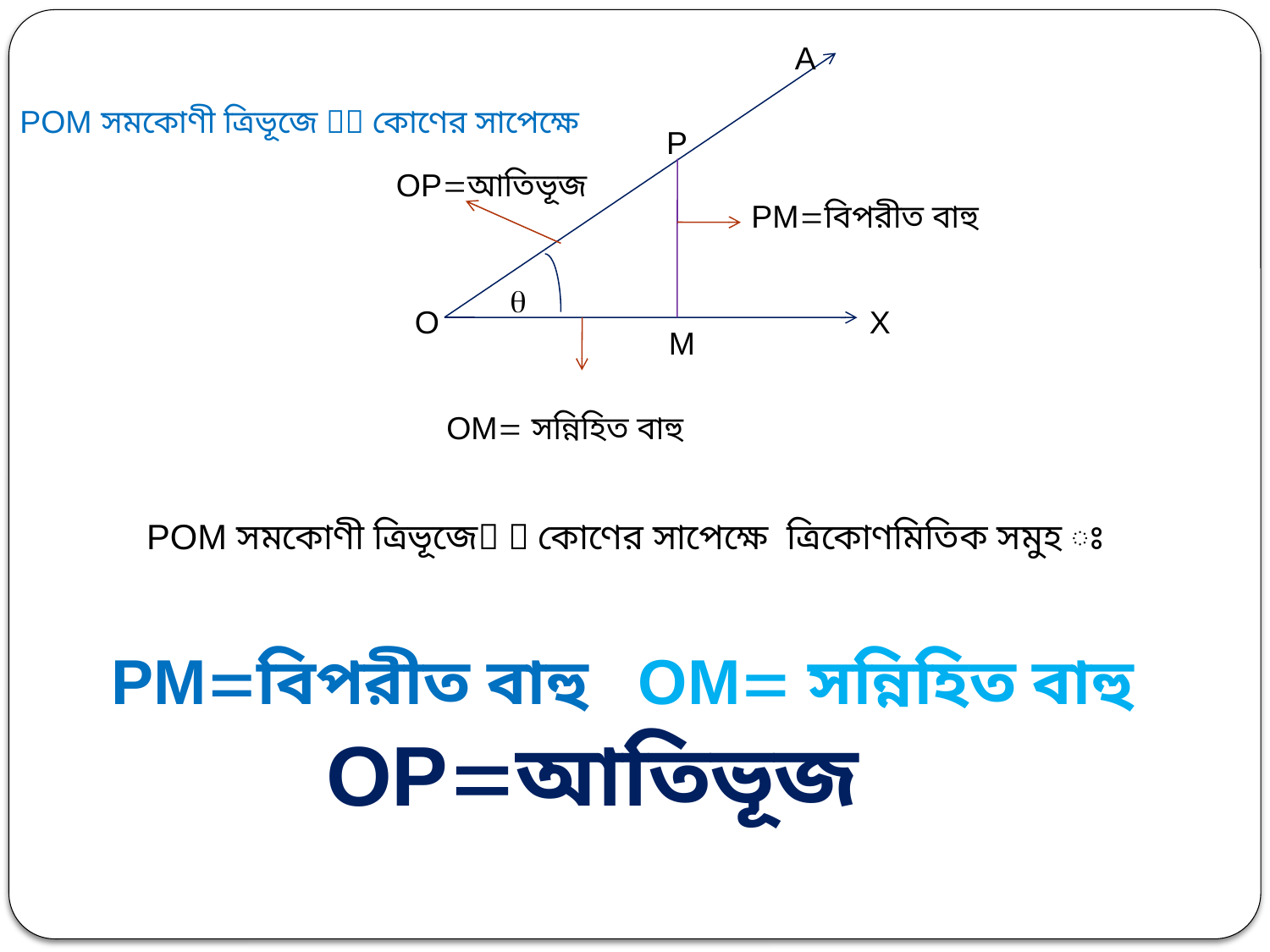

A

POM সমকোণী ত্রিভূজে ∠θ কোণের সাপেক্ষে

P
OP=আতিভূজ
PM=বিপরীত বাহু

θ
O
X
M
OM= সন্নিহিত বাহু
POM সমকোণী ত্রিভূজে∠ θ কোণের সাপেক্ষে  ত্রিকোণমিতিক সমুহ ঃ
 PM=বিপরীত বাহু   OM= সন্নিহিত বাহু
            OP=আতিভূজ